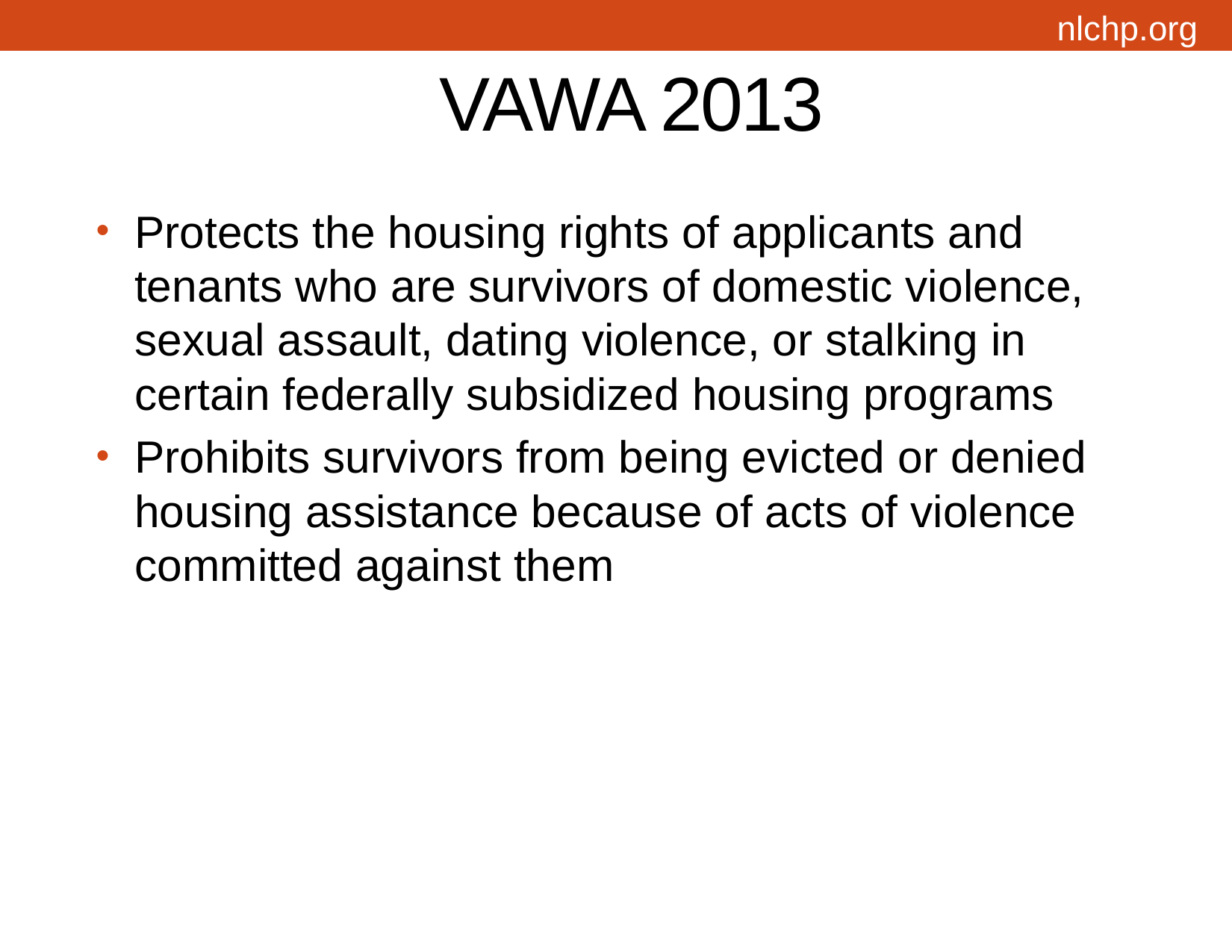

# VAWA 2013
Protects the housing rights of applicants and tenants who are survivors of domestic violence, sexual assault, dating violence, or stalking in certain federally subsidized housing programs
Prohibits survivors from being evicted or denied housing assistance because of acts of violence committed against them
5